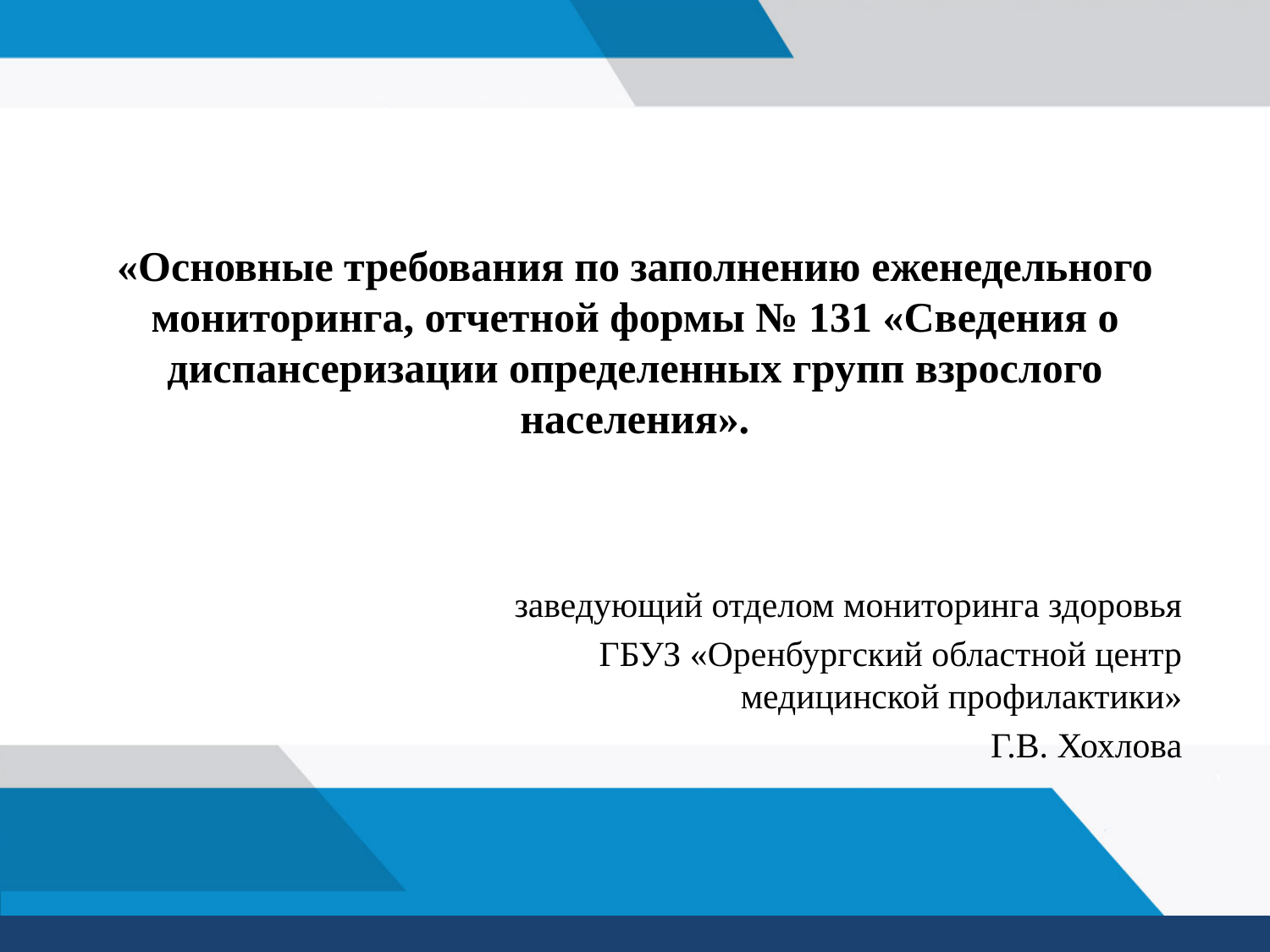

# «Основные требования по заполнению еженедельного мониторинга, отчетной формы № 131 «Сведения о диспансеризации определенных групп взрослого населения».

заведующий отделом мониторинга здоровья
ГБУЗ «Оренбургский областной центр медицинской профилактики»
Г.В. Хохлова